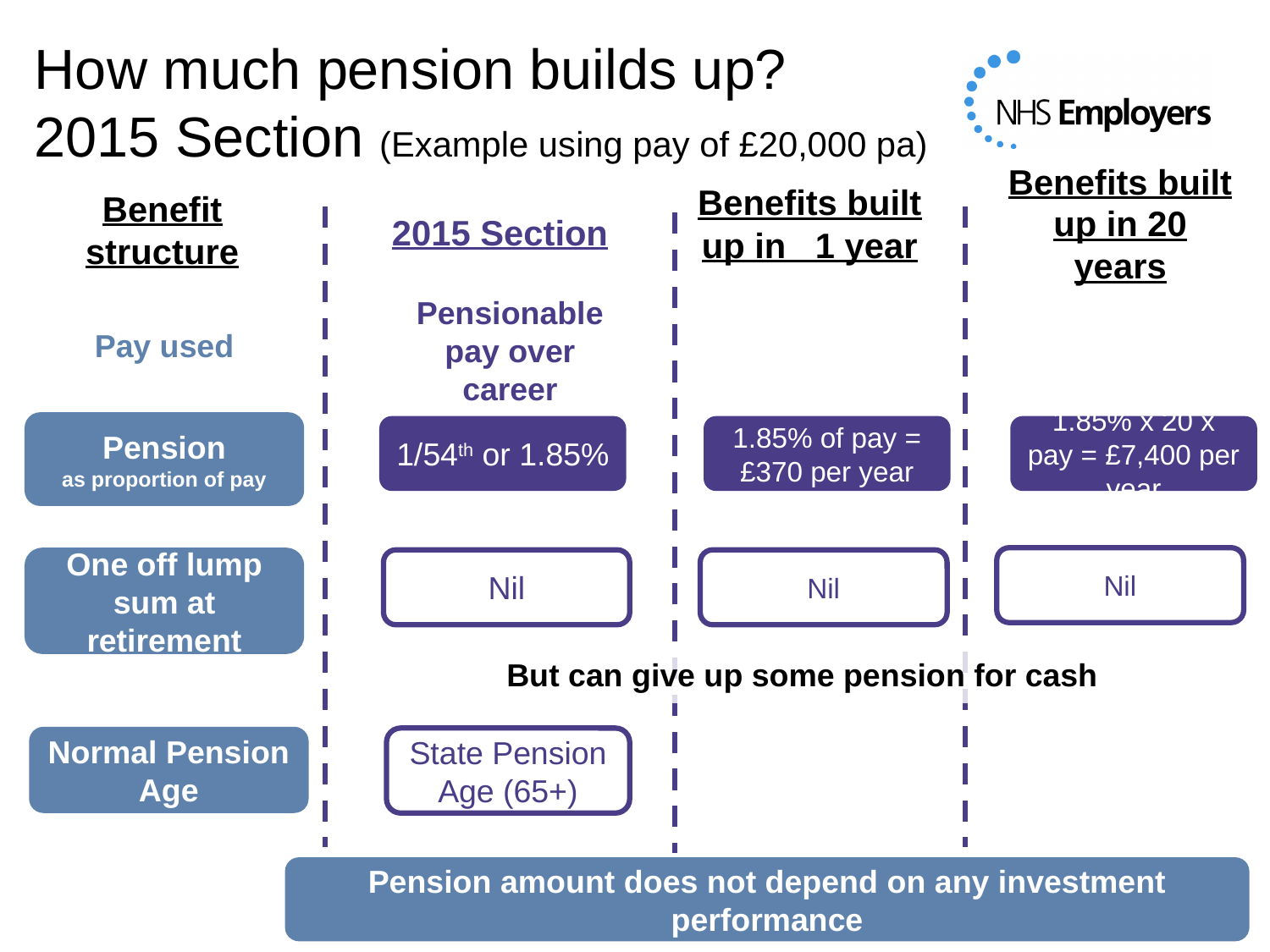

# How much pension builds up? 2015 Section (Example using pay of £20,000 pa)
Benefits built up in   1 year
Benefits built up in 20 years
Benefit structure
2015 Section
Pay used
Pensionable pay over career
Pension
as proportion of pay
1/54th or 1.85%
1.85% of pay = £370 per year
1.85% x 20 x pay = £7,400 per year
One off lump sum at retirement
Nil
Nil
Nil
But can give up some pension for cash
Normal Pension Age
State Pension Age (65+)
Pension amount does not depend on any investment performance